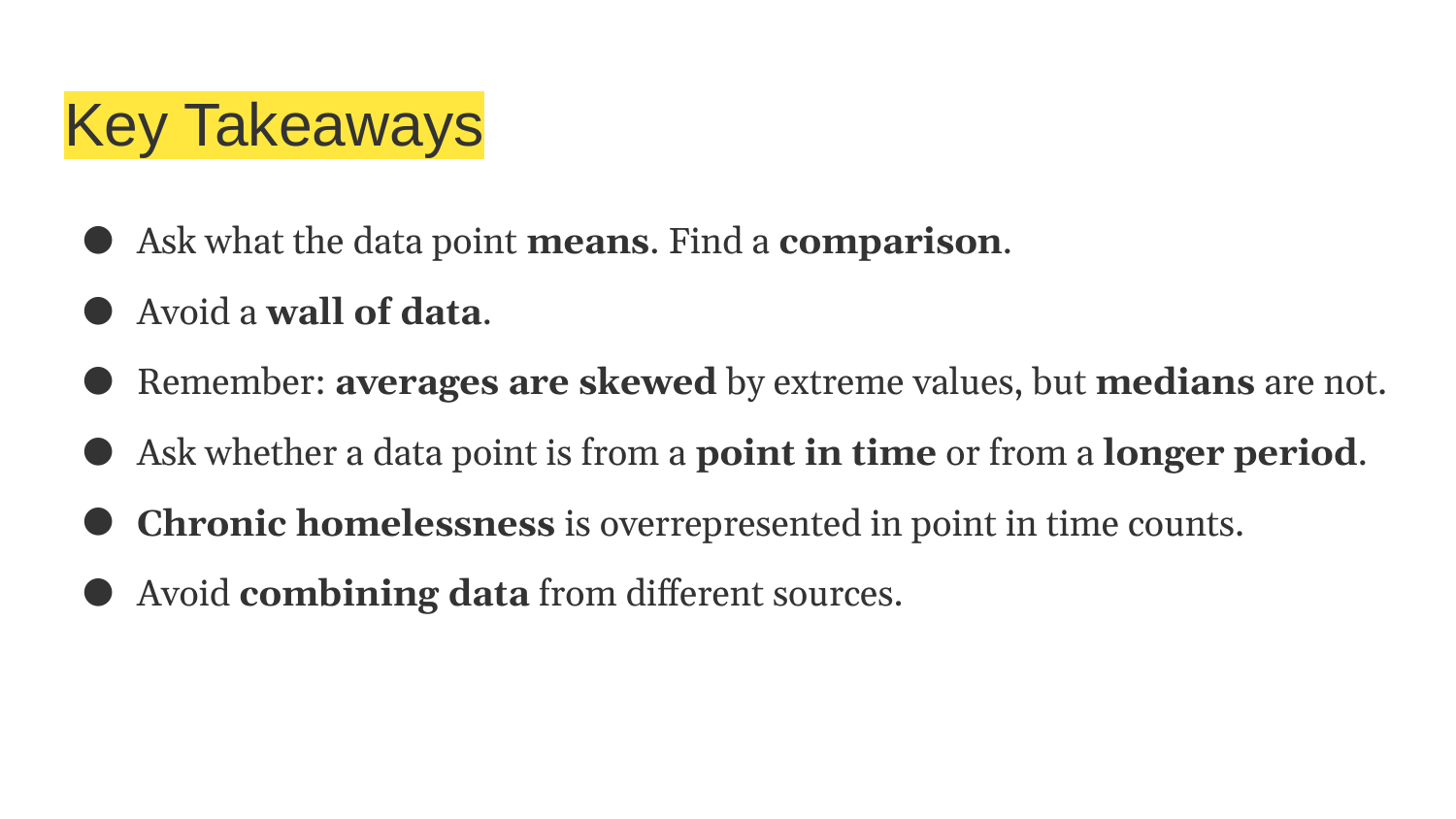

# Key Takeaways
Ask what the data point means. Find a comparison.
Avoid a wall of data.
Remember: averages are skewed by extreme values, but medians are not.
Ask whether a data point is from a point in time or from a longer period.
Chronic homelessness is overrepresented in point in time counts.
Avoid combining data from different sources.